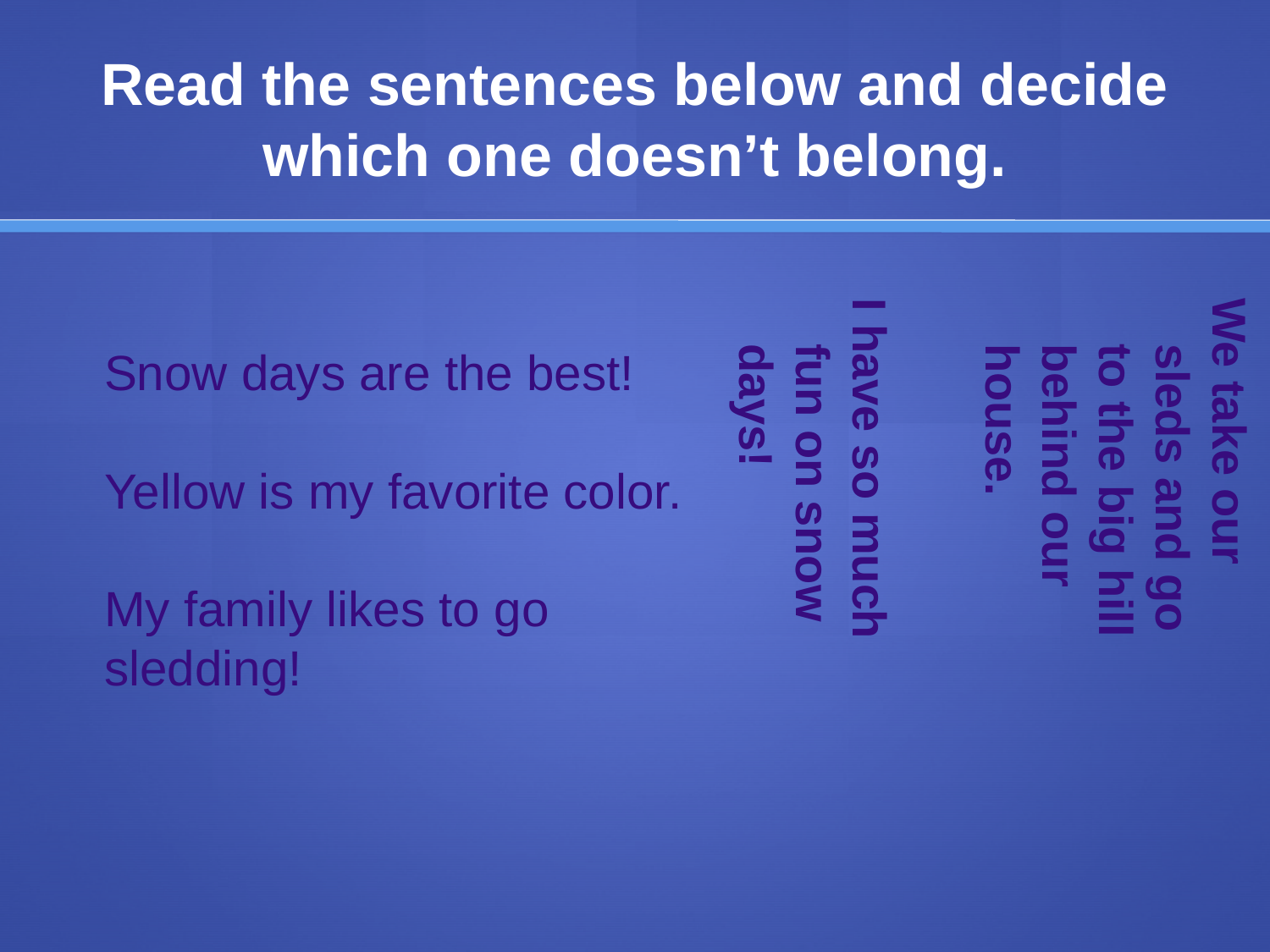

# Read the sentences below and decide which one doesn’t belong.
We take our sleds and go to the big hill behind our house.

I have so much fun on snow days!
Snow days are the best!

Yellow is my favorite color.

My family likes to go
sledding!